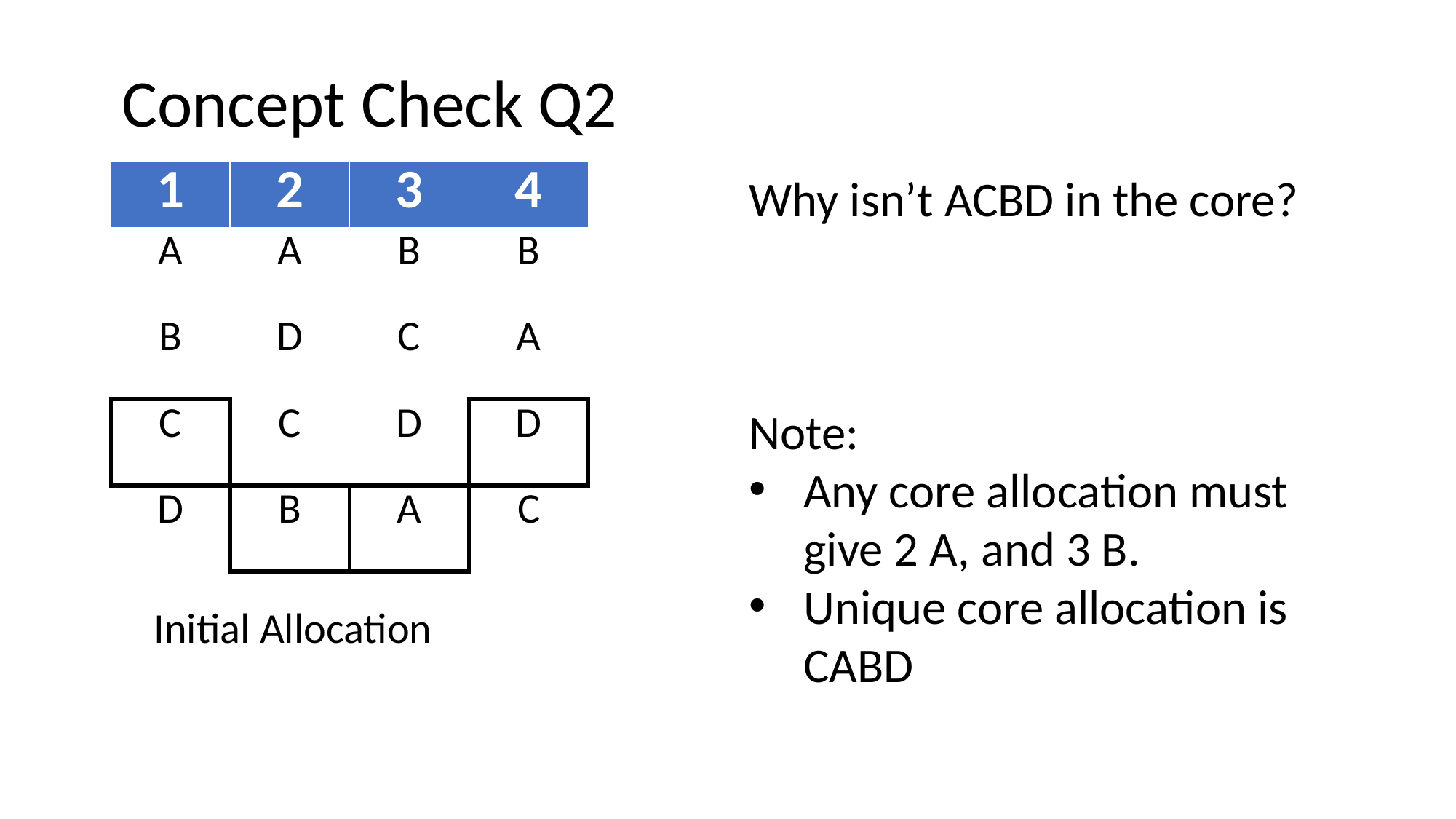

# Concept Check Q2
| 1 | 2 | 3 | 4 |
| --- | --- | --- | --- |
| A | A | B | B |
| B | D | C | A |
| C | C | D | D |
| D | B | A | C |
Why isn’t ACBD in the core?

Note:
Any core allocation must give 2 A, and 3 B.
Unique core allocation is CABD
Initial Allocation